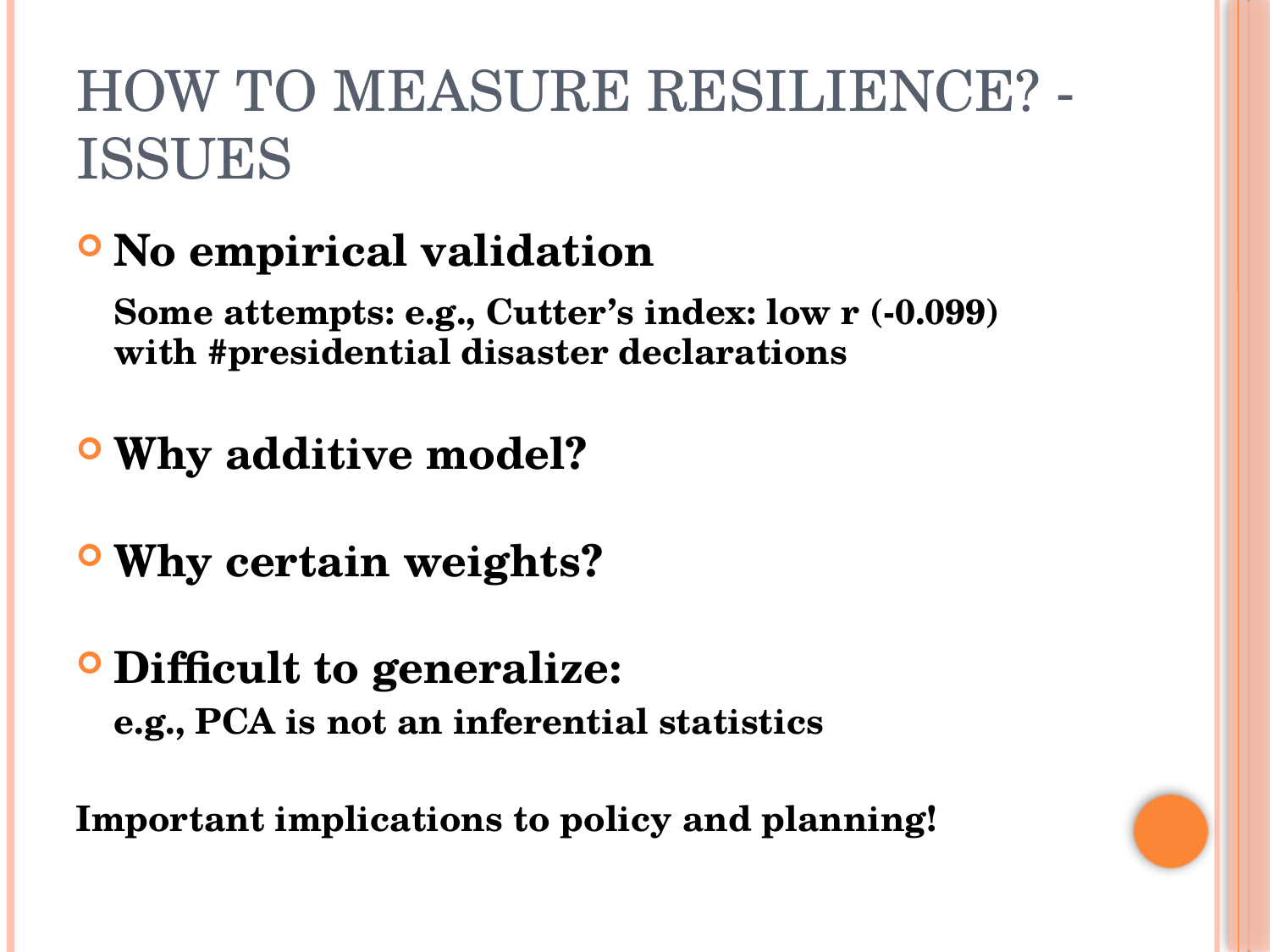

# How to measure resilience? -Issues
No empirical validation
	Some attempts: e.g., Cutter’s index: low r (-0.099) with #presidential disaster declarations

Why additive model?

Why certain weights?

Difficult to generalize:
	e.g., PCA is not an inferential statistics

Important implications to policy and planning!